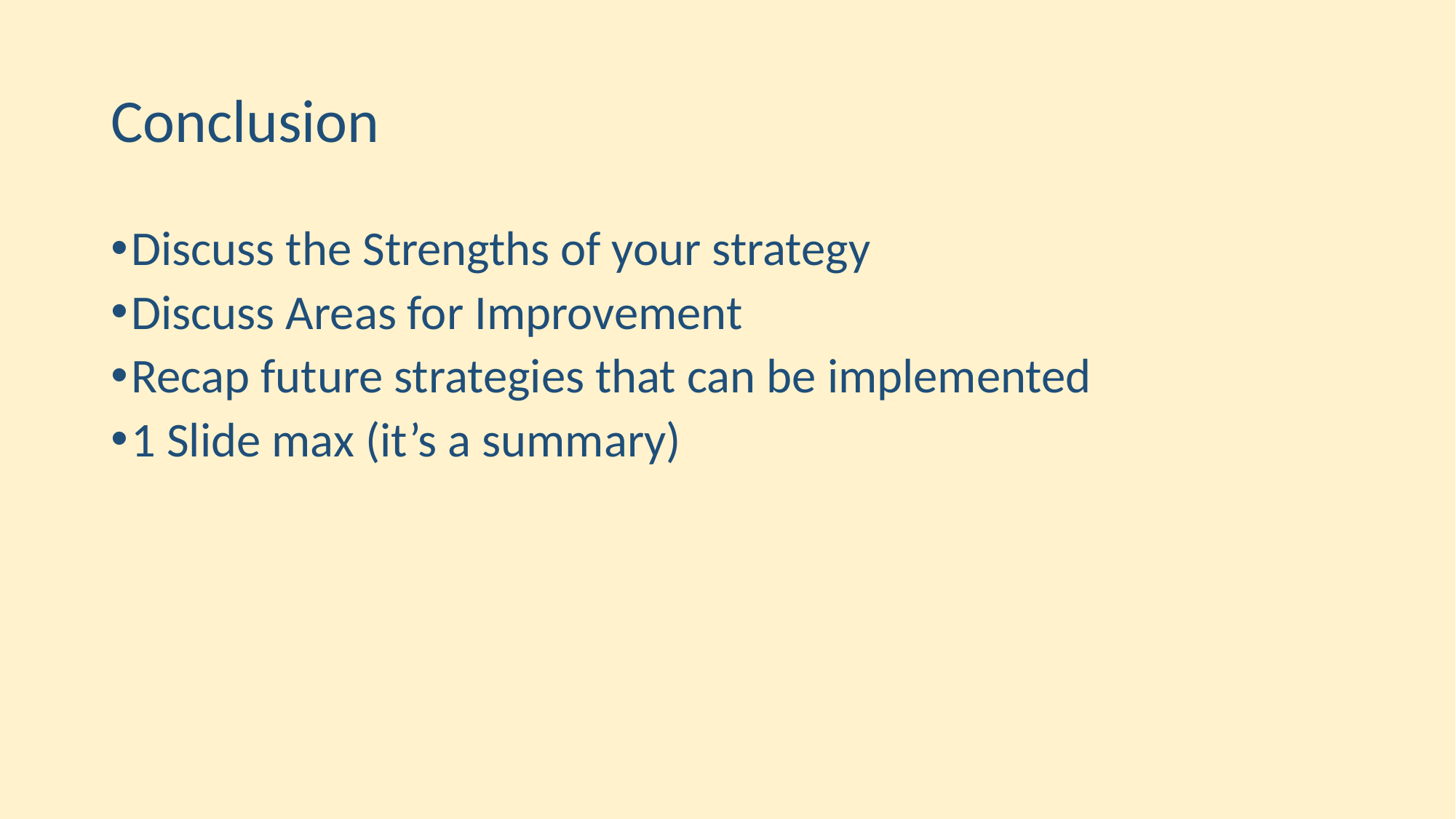

# Conclusion
Discuss the Strengths of your strategy
Discuss Areas for Improvement
Recap future strategies that can be implemented
1 Slide max (it’s a summary)